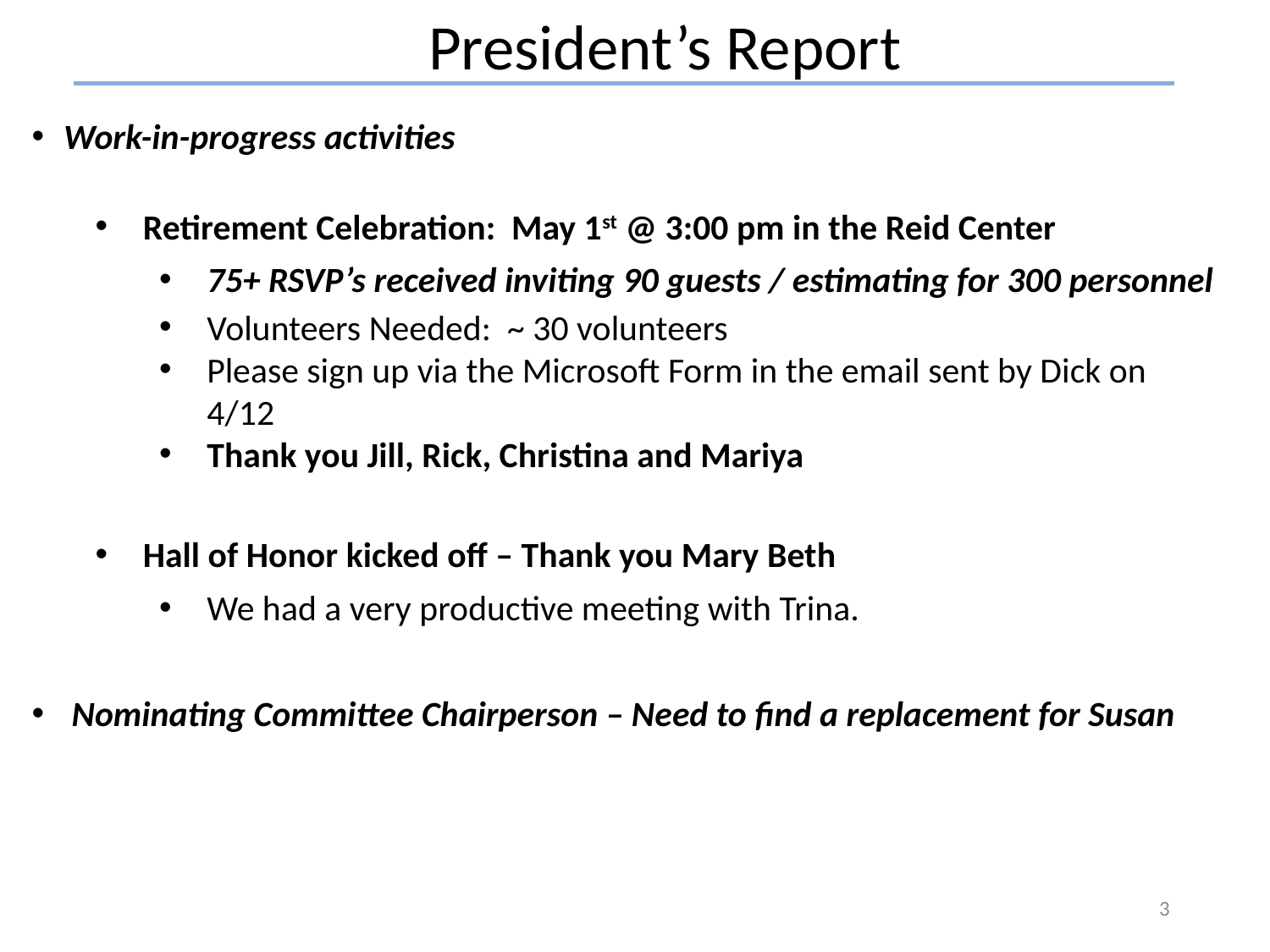

President’s Report
Work-in-progress activities

Retirement Celebration:  May 1st @ 3:00 pm in the Reid Center
75+ RSVP’s received inviting 90 guests / estimating for 300 personnel
Volunteers Needed:  ~ 30 volunteers
Please sign up via the Microsoft Form in the email sent by Dick on 4/12
Thank you Jill, Rick, Christina and Mariya

Hall of Honor kicked off – Thank you Mary Beth
We had a very productive meeting with Trina.

Nominating Committee Chairperson – Need to find a replacement for Susan

3